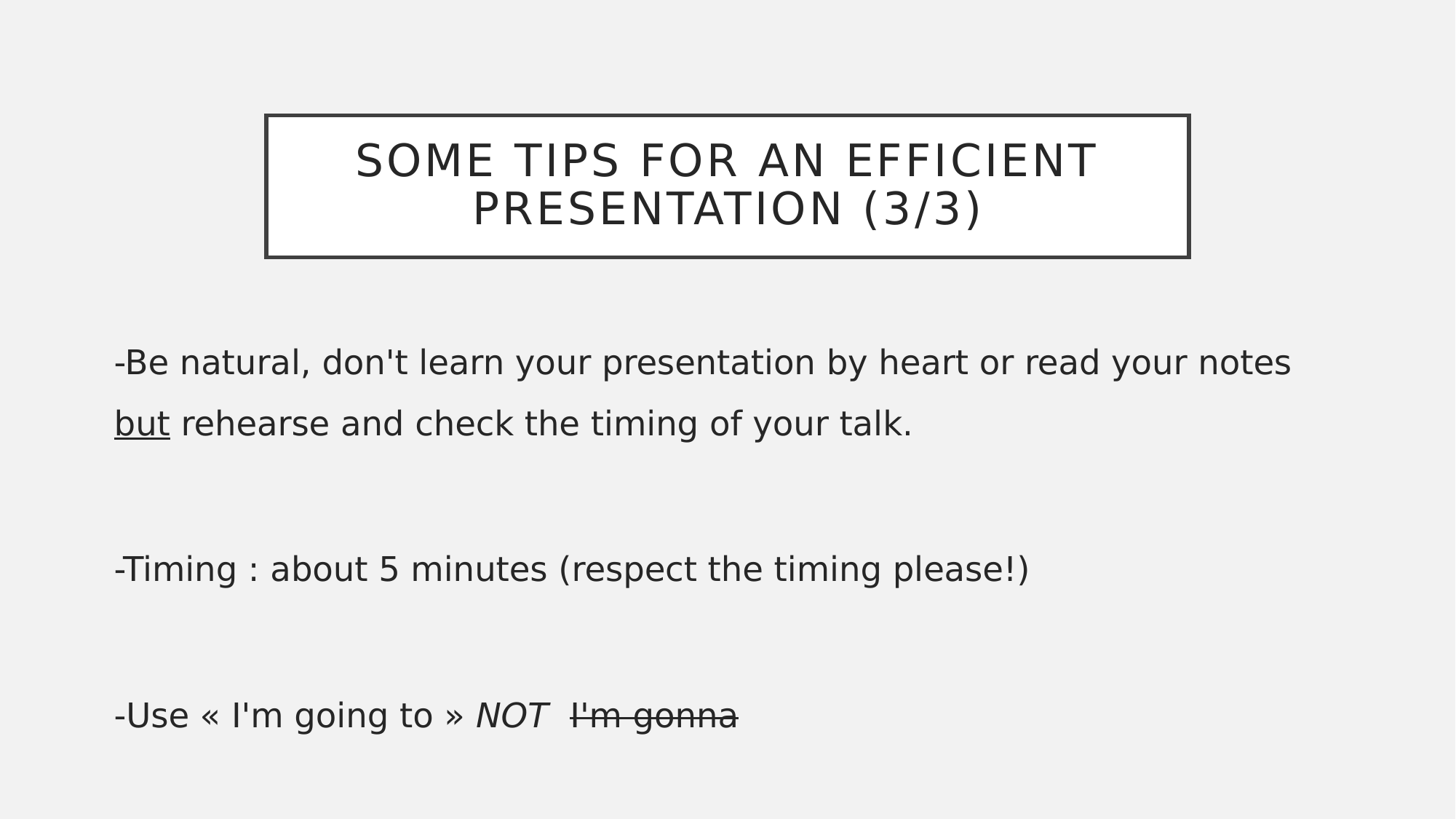

# Some tips for an efficient presentation (3/3)
-Be natural, don't learn your presentation by heart or read your notes but rehearse and check the timing of your talk.

-Timing : about 5 minutes (respect the timing please!)

-Use « I'm going to » NOT  I'm gonna